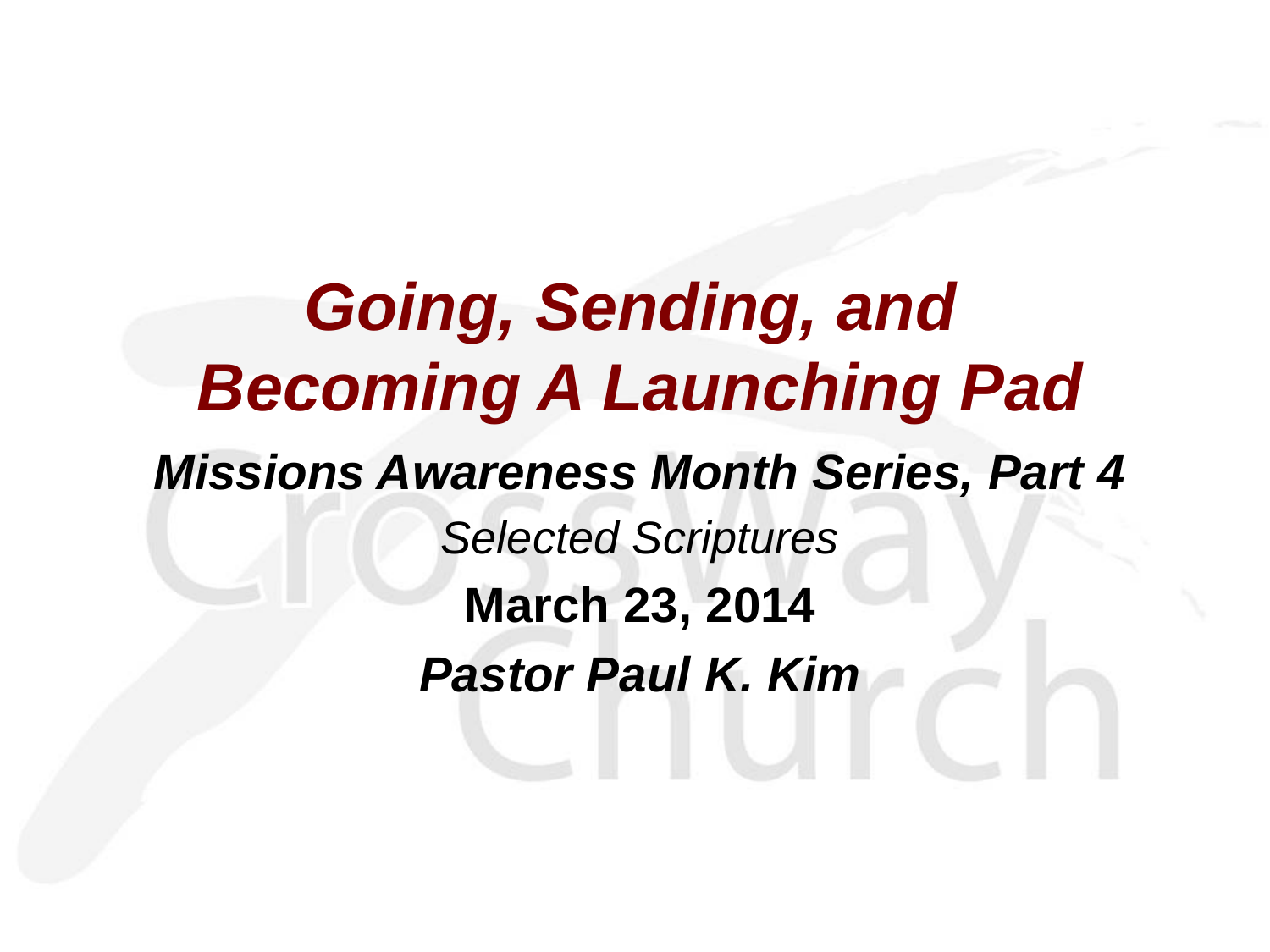

Going, Sending, and
Becoming A Launching Pad
Missions Awareness Month Series, Part 4
Selected Scriptures
March 23, 2014
Pastor Paul K. Kim